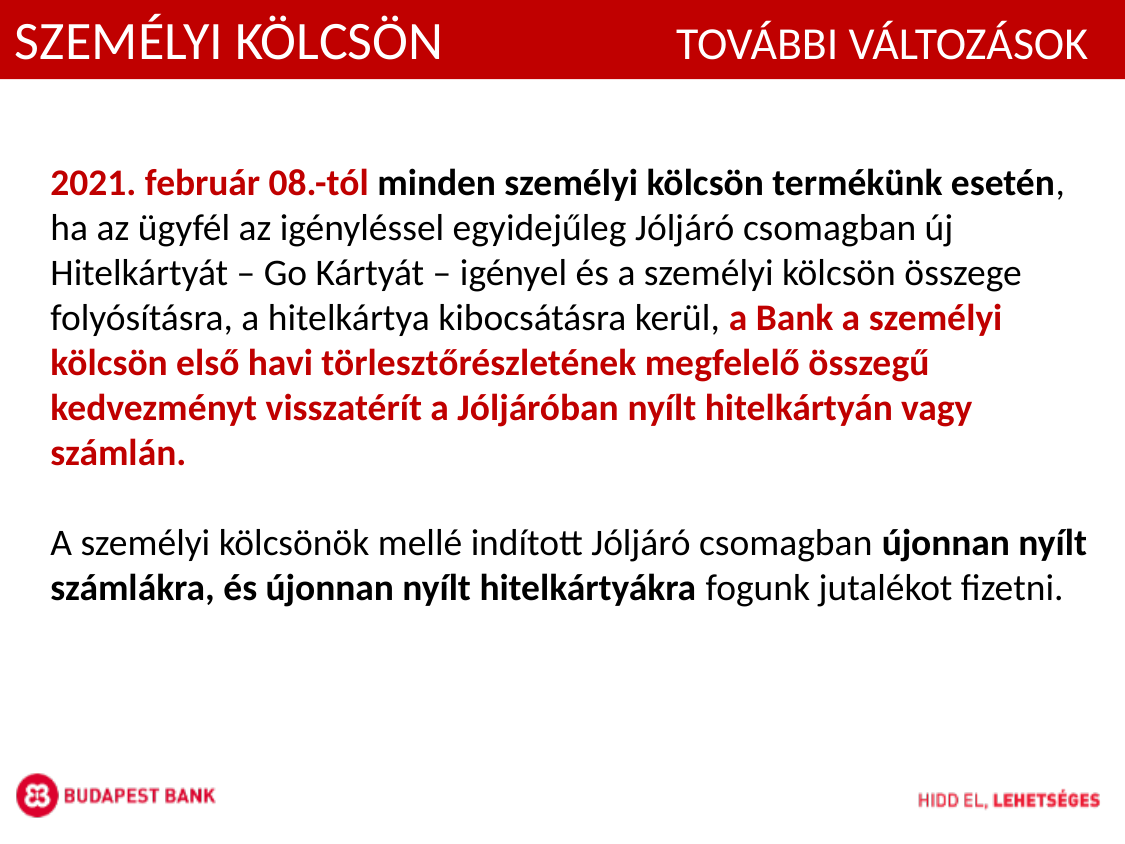

SZEMÉLYI KÖLCSÖN		     TOVÁBBI VÁLTOZÁSOK
26
2021. február 08.-tól minden személyi kölcsön termékünk esetén, ha az ügyfél az igényléssel egyidejűleg Jóljáró csomagban új Hitelkártyát – Go Kártyát – igényel és a személyi kölcsön összege folyósításra, a hitelkártya kibocsátásra kerül, a Bank a személyi kölcsön első havi törlesztőrészletének megfelelő összegű kedvezményt visszatérít a Jóljáróban nyílt hitelkártyán vagy számlán.

A személyi kölcsönök mellé indított Jóljáró csomagban újonnan nyílt számlákra, és újonnan nyílt hitelkártyákra fogunk jutalékot fizetni.